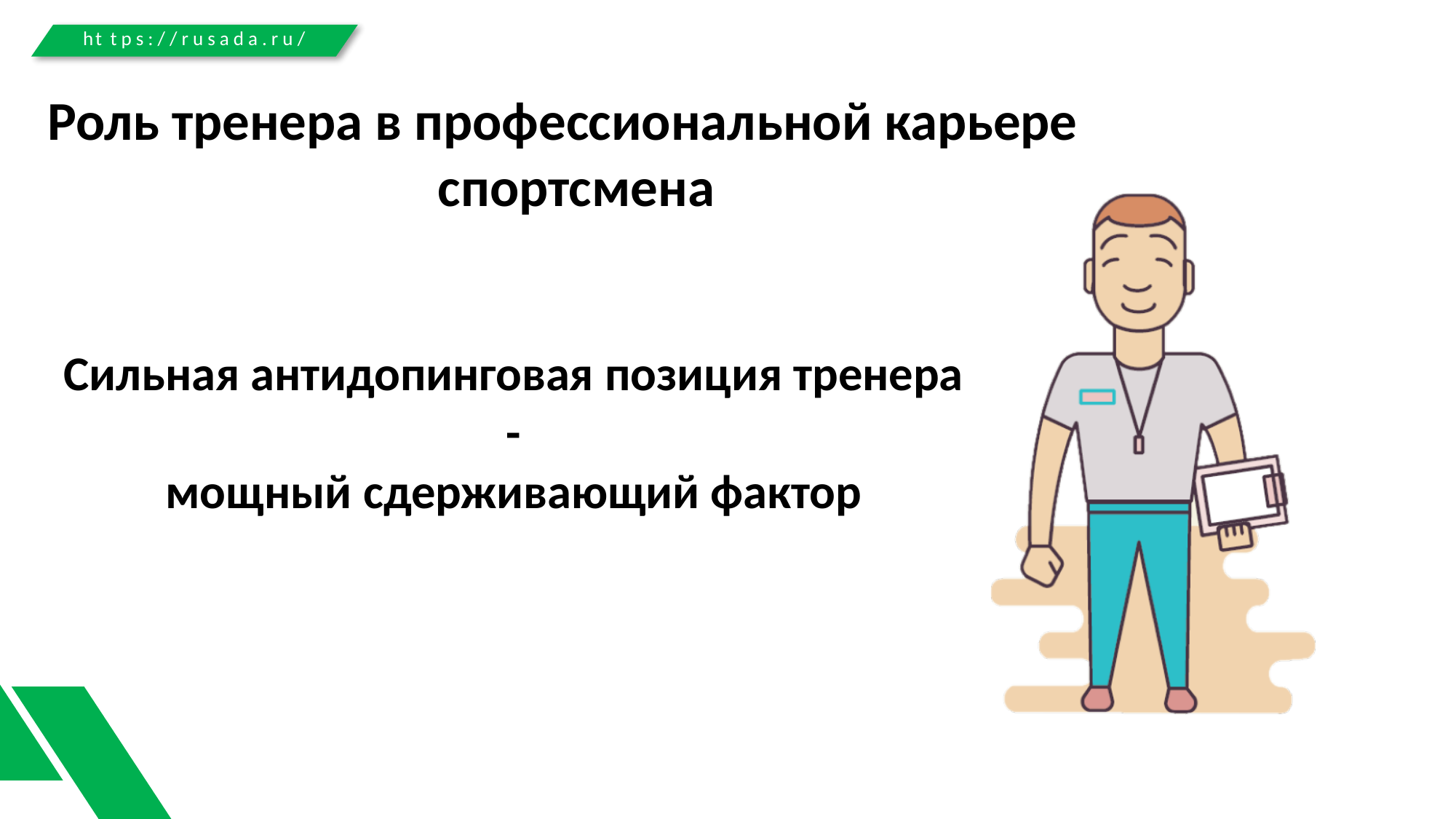

ht t p s : / / r u s a d a . r u /

# Роль тренера в профессиональной карьере  спортсмена

Сильная антидопинговая позиция тренера
-
мощный сдерживающий фактор